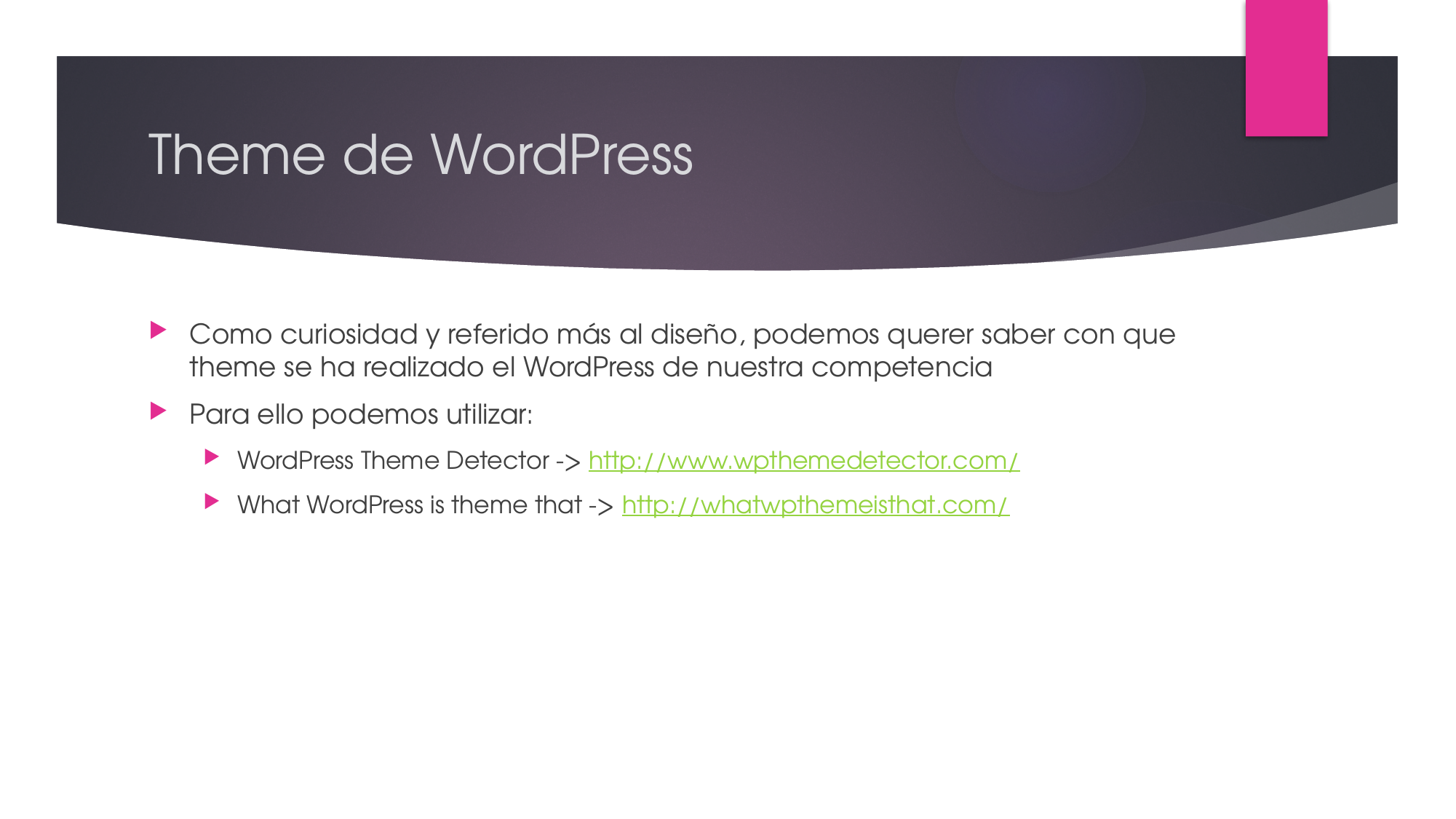

# Theme de WordPress
Como curiosidad y referido más al diseño, podemos querer saber con que theme se ha realizado el WordPress de nuestra competencia
Para ello podemos utilizar:
WordPress Theme Detector -> http://www.wpthemedetector.com/
What WordPress is theme that -> http://whatwpthemeisthat.com/